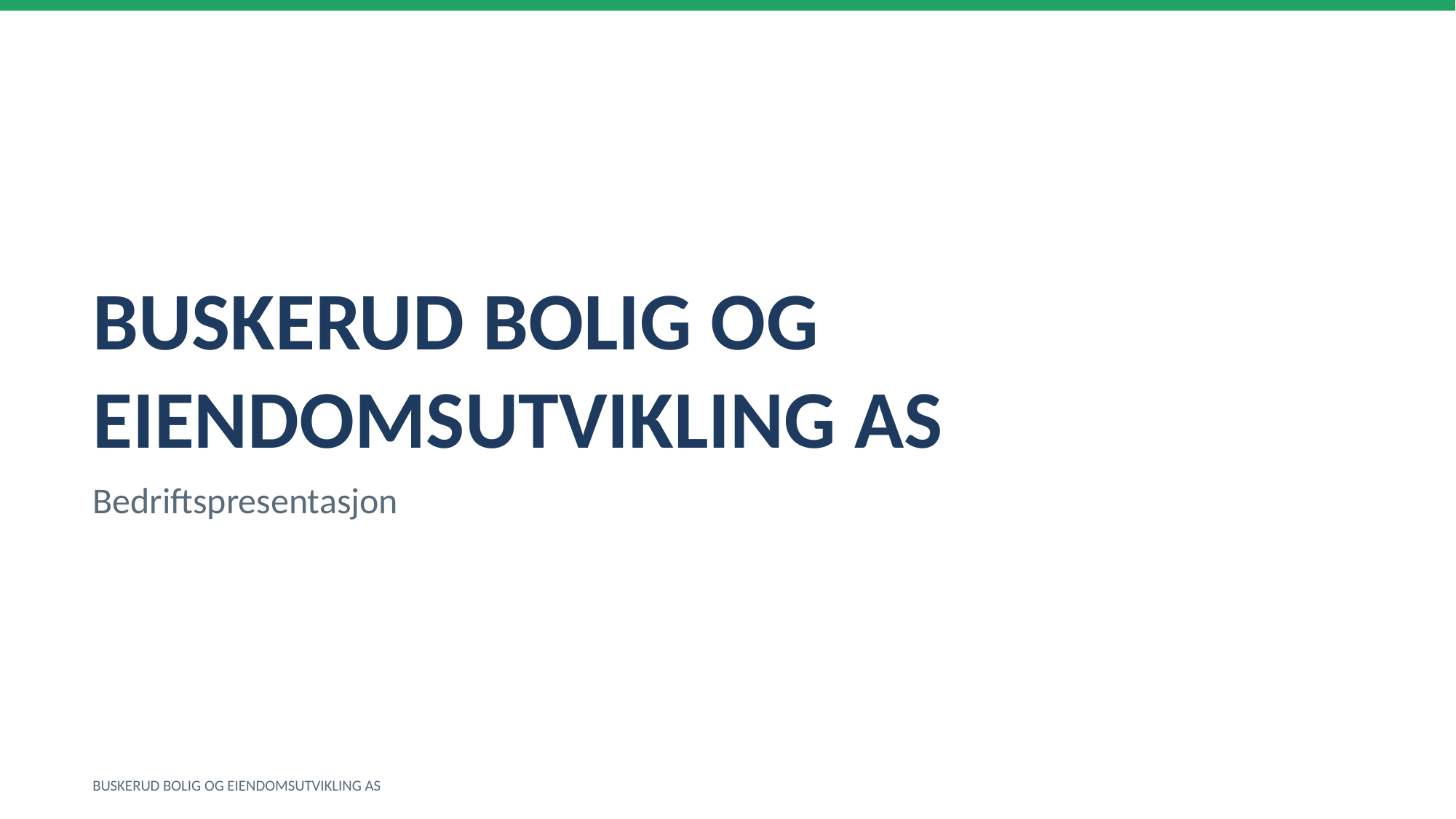

BUSKERUD BOLIG OG EIENDOMSUTVIKLING AS
Bedriftspresentasjon
BUSKERUD BOLIG OG EIENDOMSUTVIKLING AS